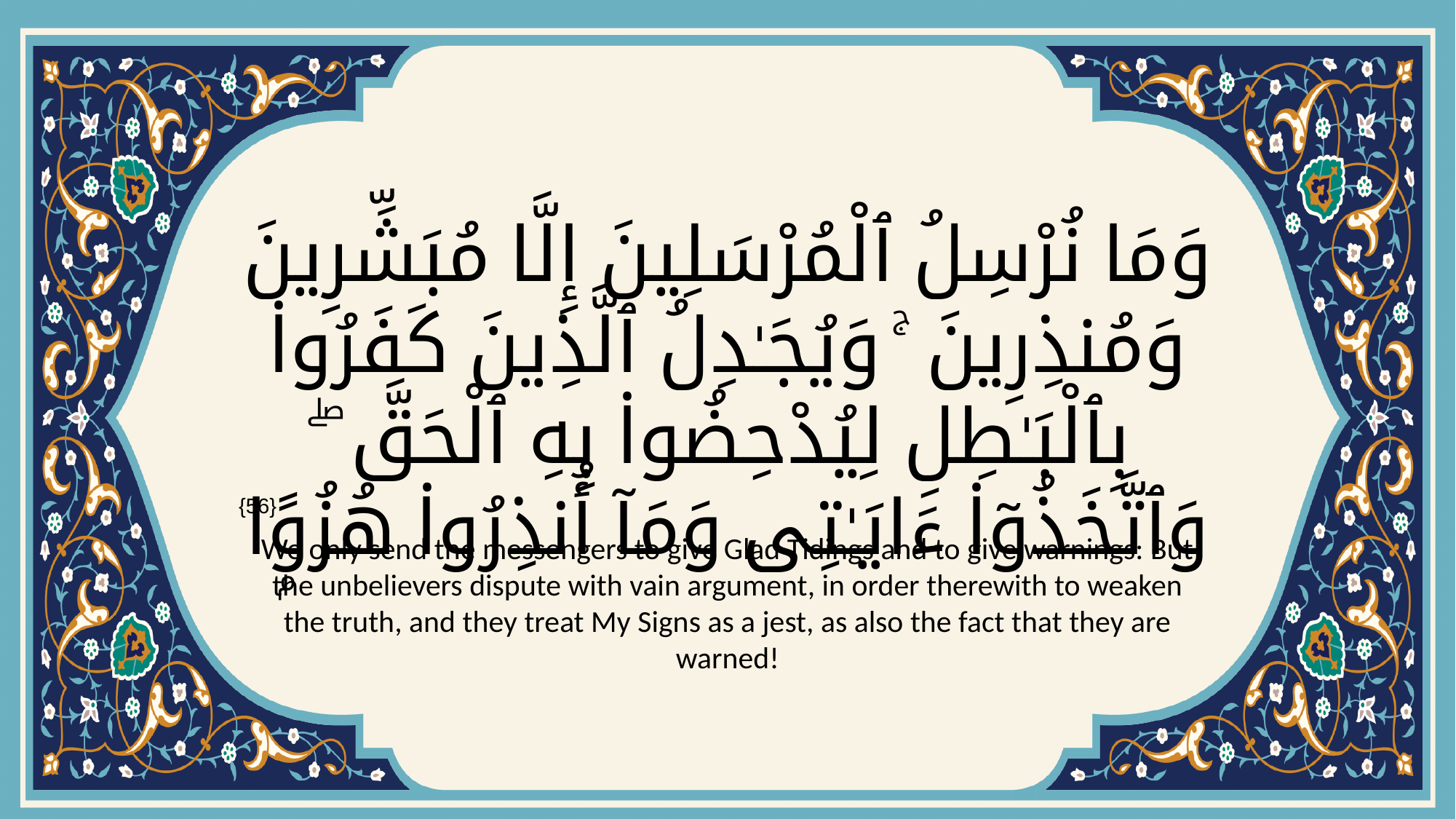

# وَمَا نُرْسِلُ ٱلْمُرْسَلِينَ إِلَّا مُبَشِّرِينَ وَمُنذِرِينَ ۚ وَيُجَـٰدِلُ ٱلَّذِينَ كَفَرُوا۟ بِٱلْبَـٰطِلِ لِيُدْحِضُوا۟ بِهِ ٱلْحَقَّ ۖ وَٱتَّخَذُوٓا۟ ءَايَـٰتِى وَمَآ أُنذِرُوا۟ هُزُوًۭا
{56}
We only send the messengers to give Glad Tidings and to give warnings: But the unbelievers dispute with vain argument, in order therewith to weaken the truth, and they treat My Signs as a jest, as also the fact that they are warned!